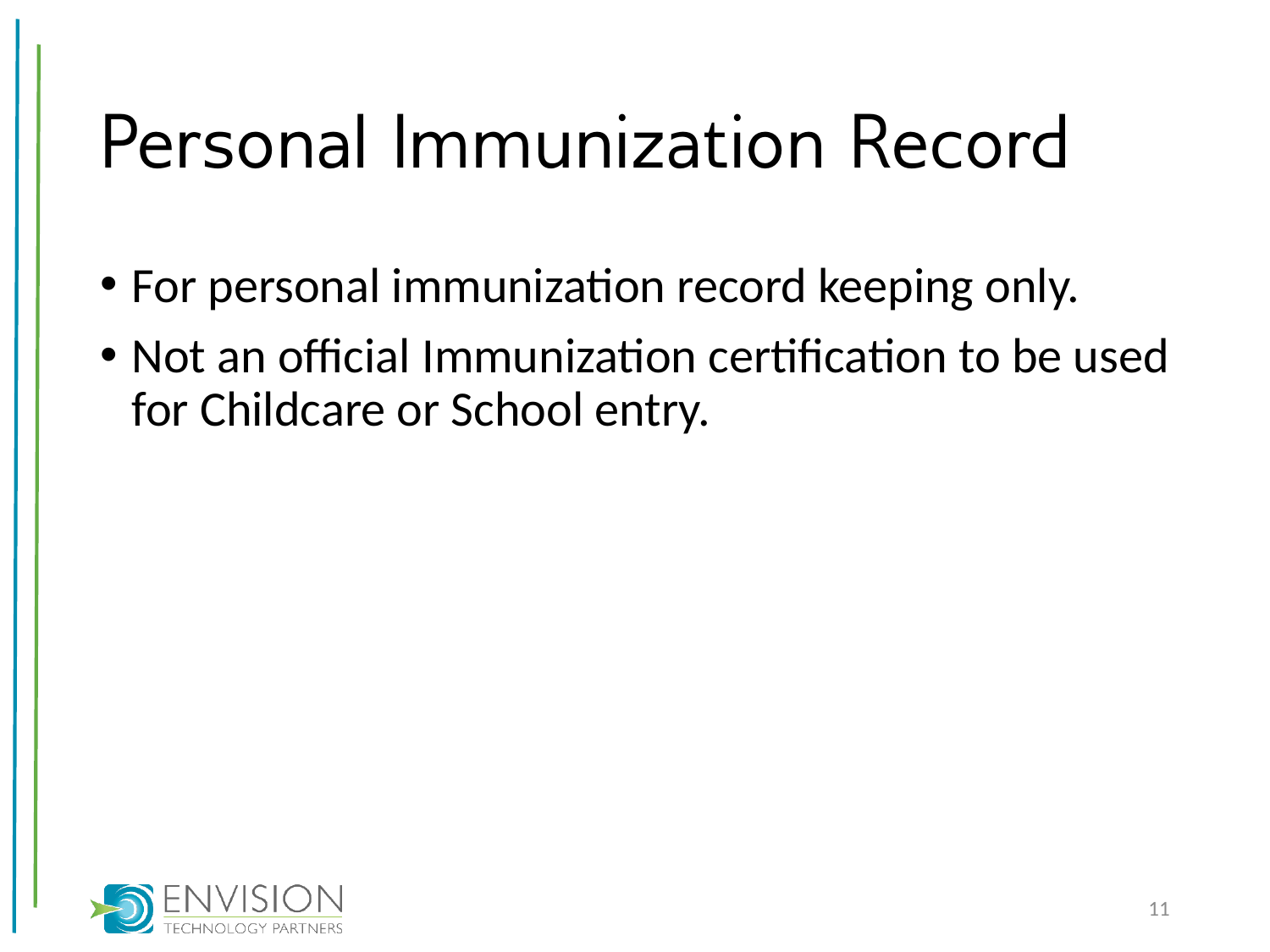

# Personal Immunization Record
For personal immunization record keeping only.
Not an official Immunization certification to be used for Childcare or School entry.
11